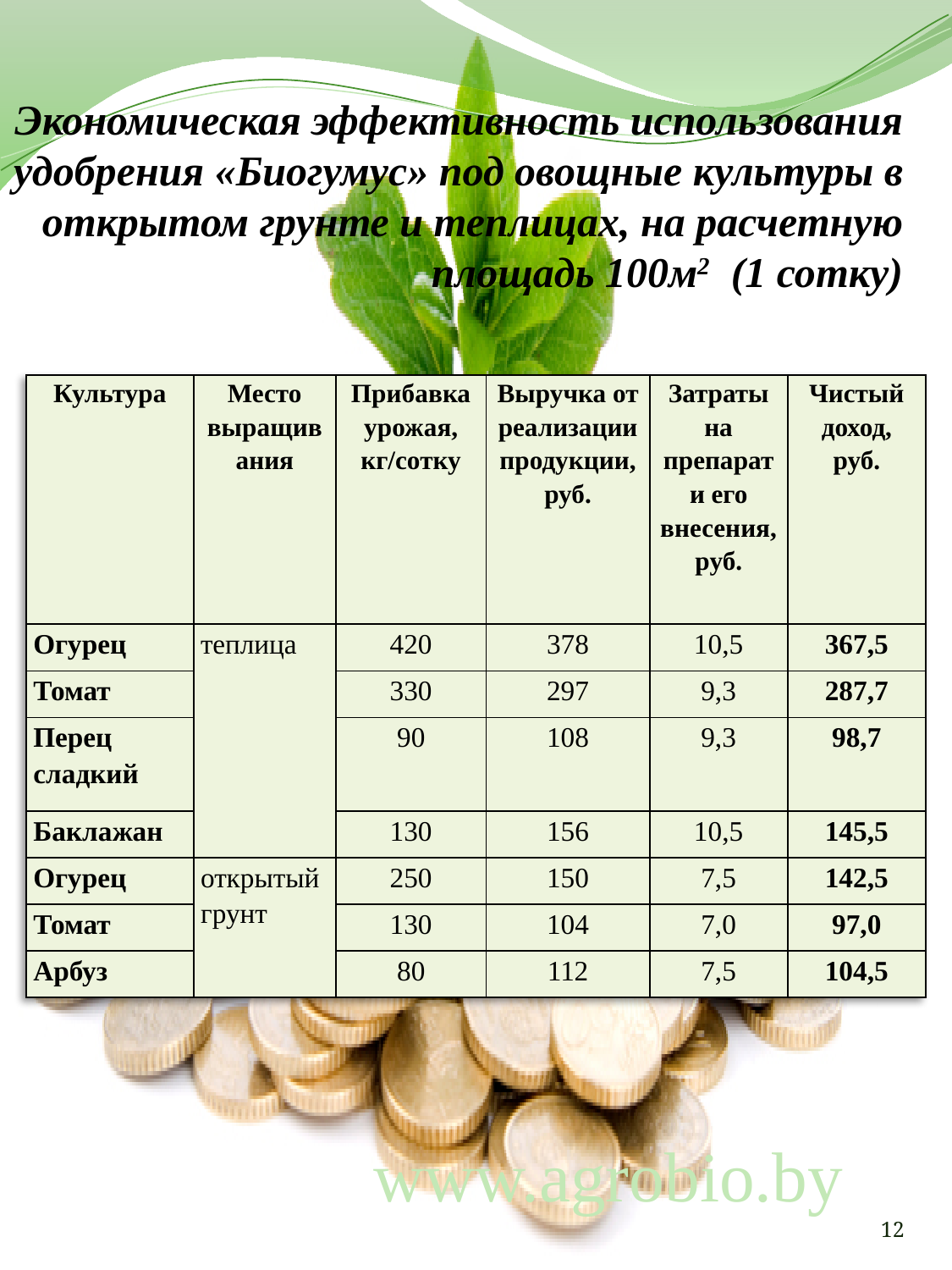

Экономическая эффективность использования удобрения «Биогумус» под овощные культуры в открытом грунте и теплицах, на расчетную площадь 100м2  (1 сотку)
| Культура | Место выращивания | Прибавка урожая, кг/сотку | Выручка от реализации продукции, руб. | Затраты на препарат и его внесения, руб. | Чистый доход, руб. |
| --- | --- | --- | --- | --- | --- |
| Огурец | теплица | 420 | 378 | 10,5 | 367,5 |
| Томат |  | 330 | 297 | 9,3 | 287,7 |
| Перец сладкий |  | 90 | 108 | 9,3 | 98,7 |
| Баклажан |  | 130 | 156 | 10,5 | 145,5 |
| Огурец | открытый грунт | 250 | 150 | 7,5 | 142,5 |
| Томат |  | 130 | 104 | 7,0 | 97,0 |
| Арбуз |  | 80 | 112 | 7,5 | 104,5 |
www.agrobio.by
12